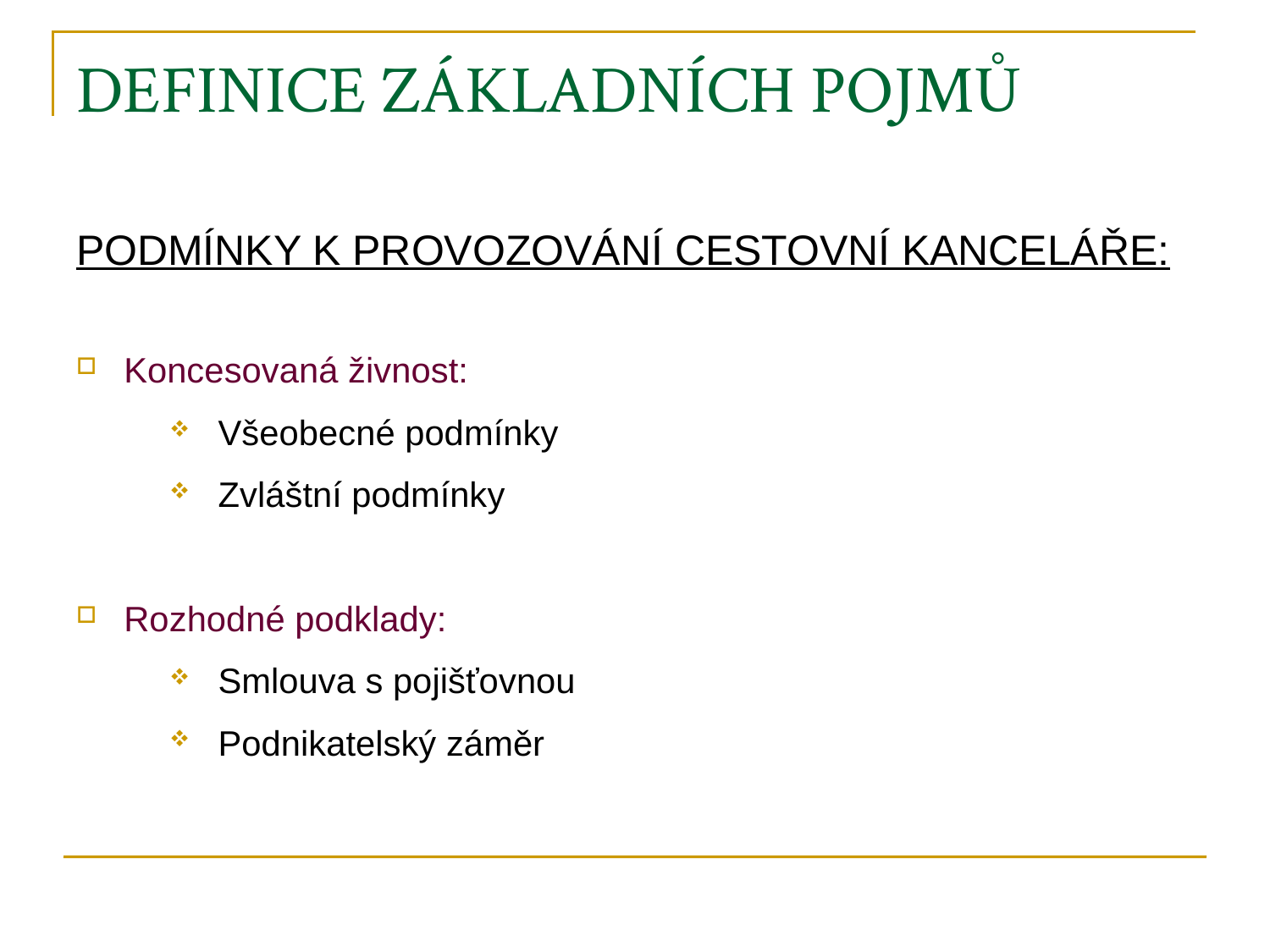

# DEFINICE ZÁKLADNÍCH POJMŮ
PODMÍNKY K PROVOZOVÁNÍ CESTOVNÍ KANCELÁŘE:

Koncesovaná živnost:
Všeobecné podmínky
Zvláštní podmínky

Rozhodné podklady:
Smlouva s pojišťovnou
Podnikatelský záměr